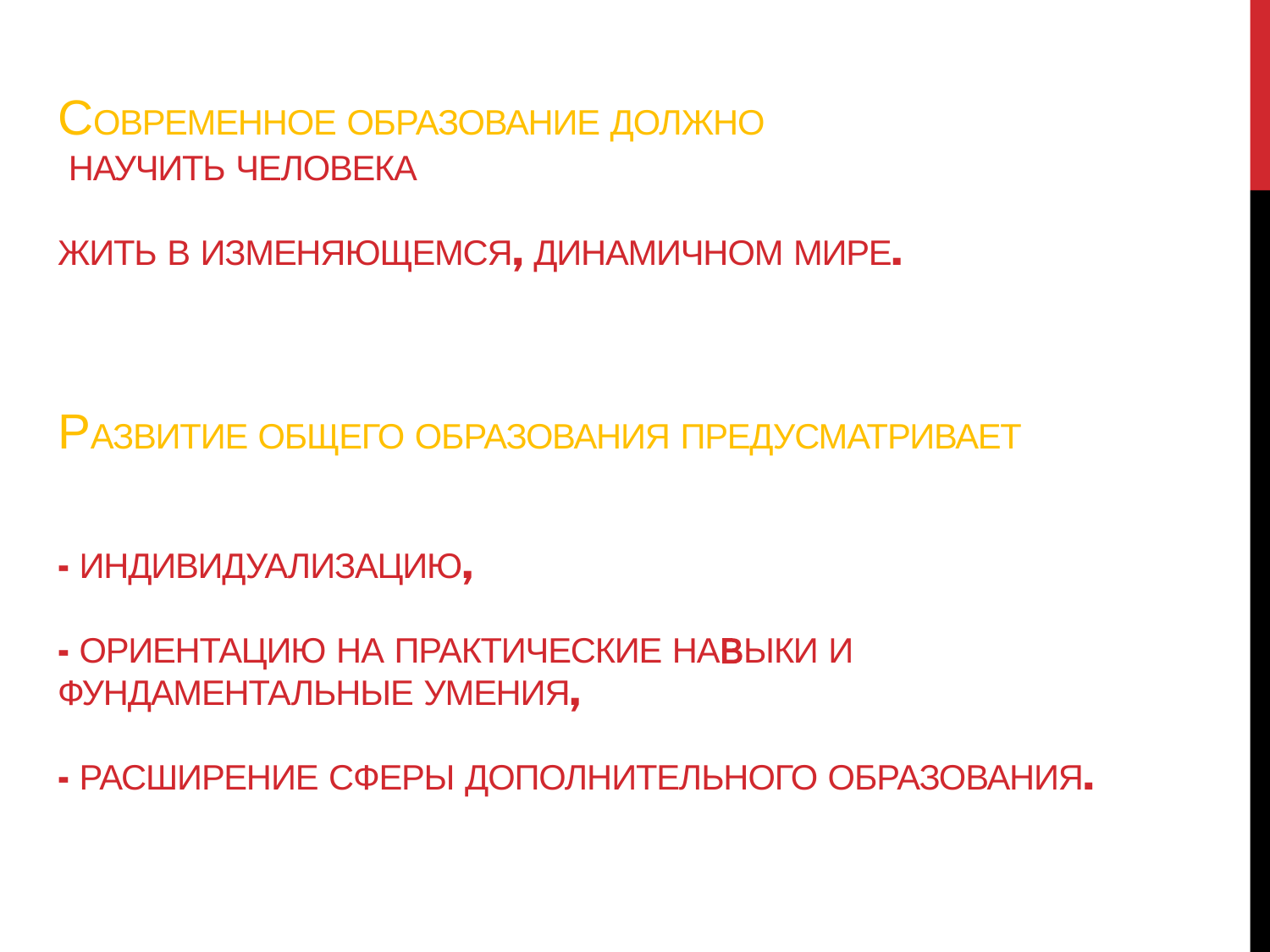

# Современное образование должно научить человека жить в изменяющемся, динамичном мире. Развитие общего образования предусматривает - индивидуализацию, - ориентацию на практические навыки и фундаментальные умения, - расширение сферы дополнительного образования.